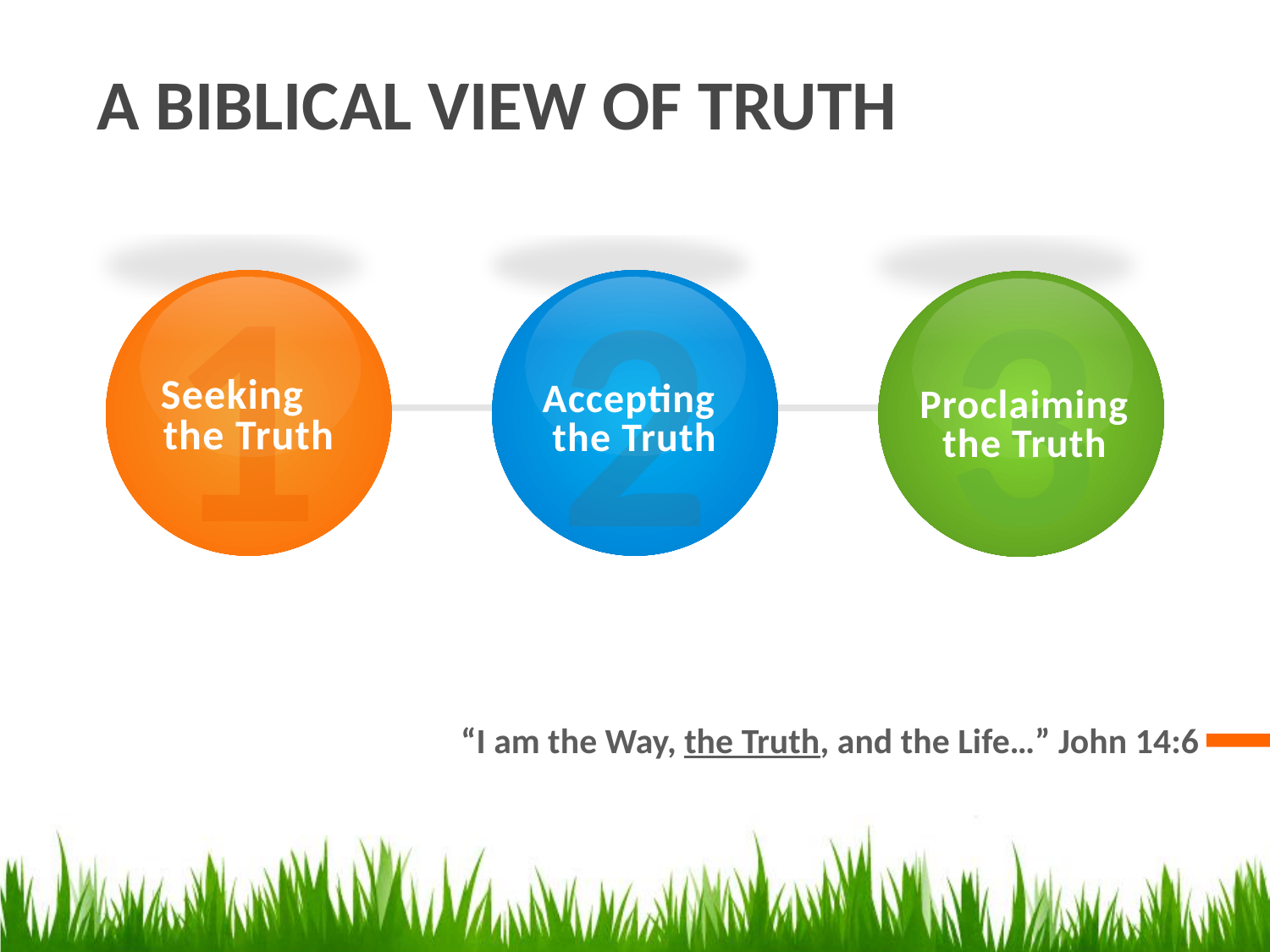

A BIBLICAL VIEW OF TRUTH
1

Seeking    the Truth
3

Proclaiming the Truth
2

Accepting  the Truth
“I am the Way, the Truth, and the Life…” John 14:6